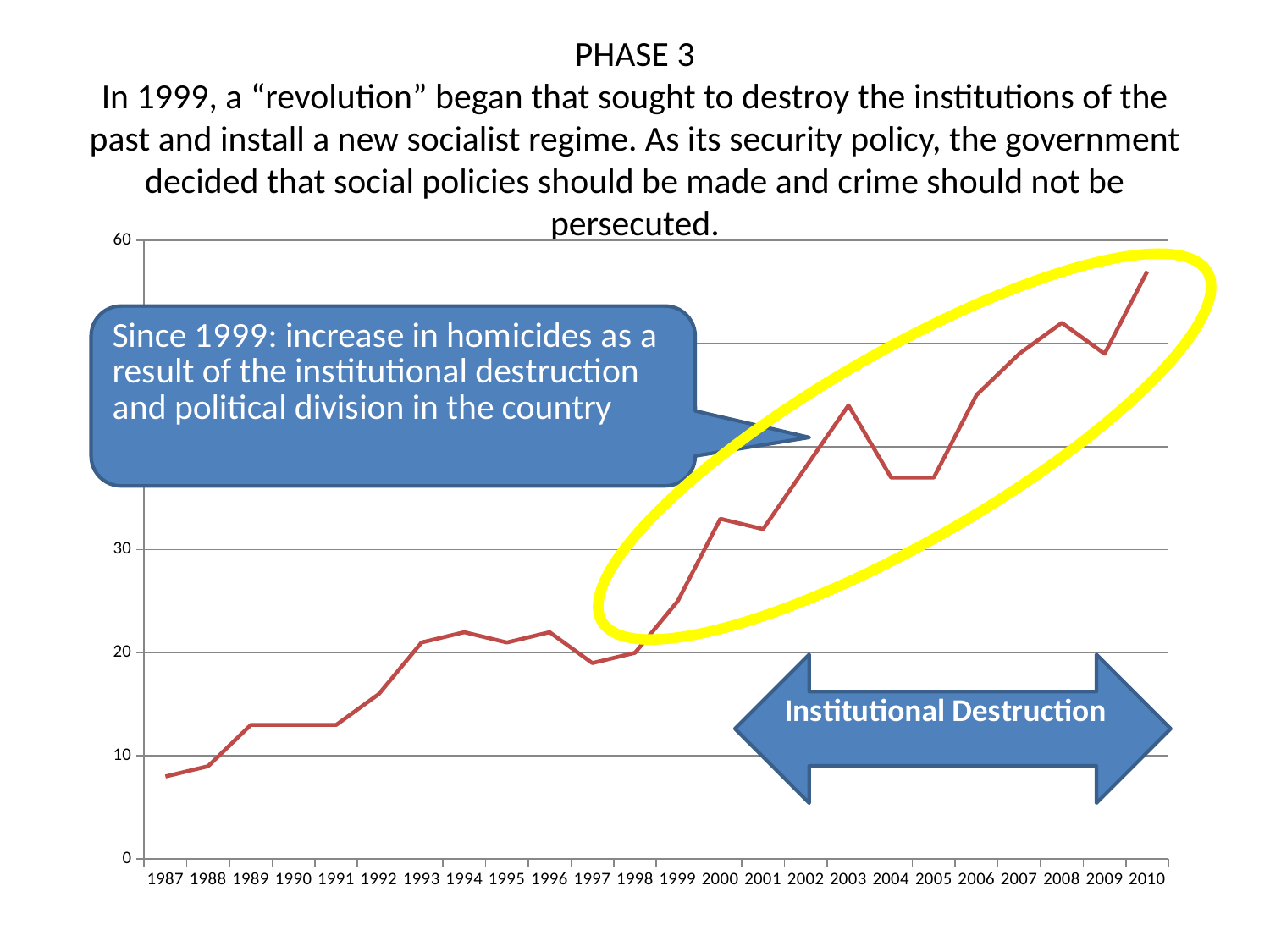

# PHASE 3 In 1999, a “revolution” began that sought to destroy the institutions of the past and install a new socialist regime. As its security policy, the government decided that social policies should be made and crime should not be persecuted.

[unsupported chart]